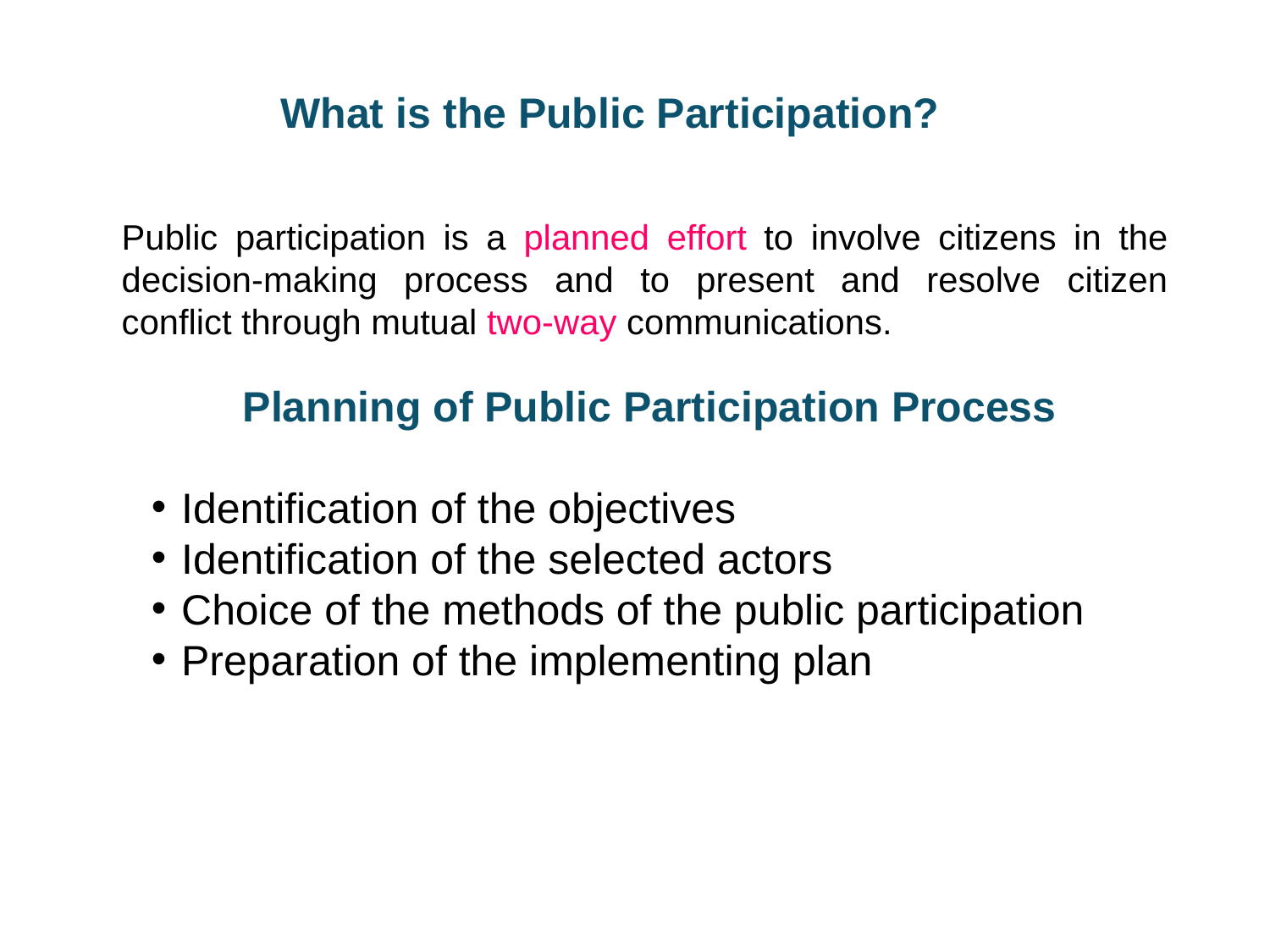

What is the Public Participation?
Public participation is a planned effort to involve citizens in the decision-making process and to present and resolve citizen conflict through mutual two-way communications.
Planning of Public Participation Process

Identification of the objectives
Identification of the selected actors
Choice of the methods of the public participation
Preparation of the implementing plan